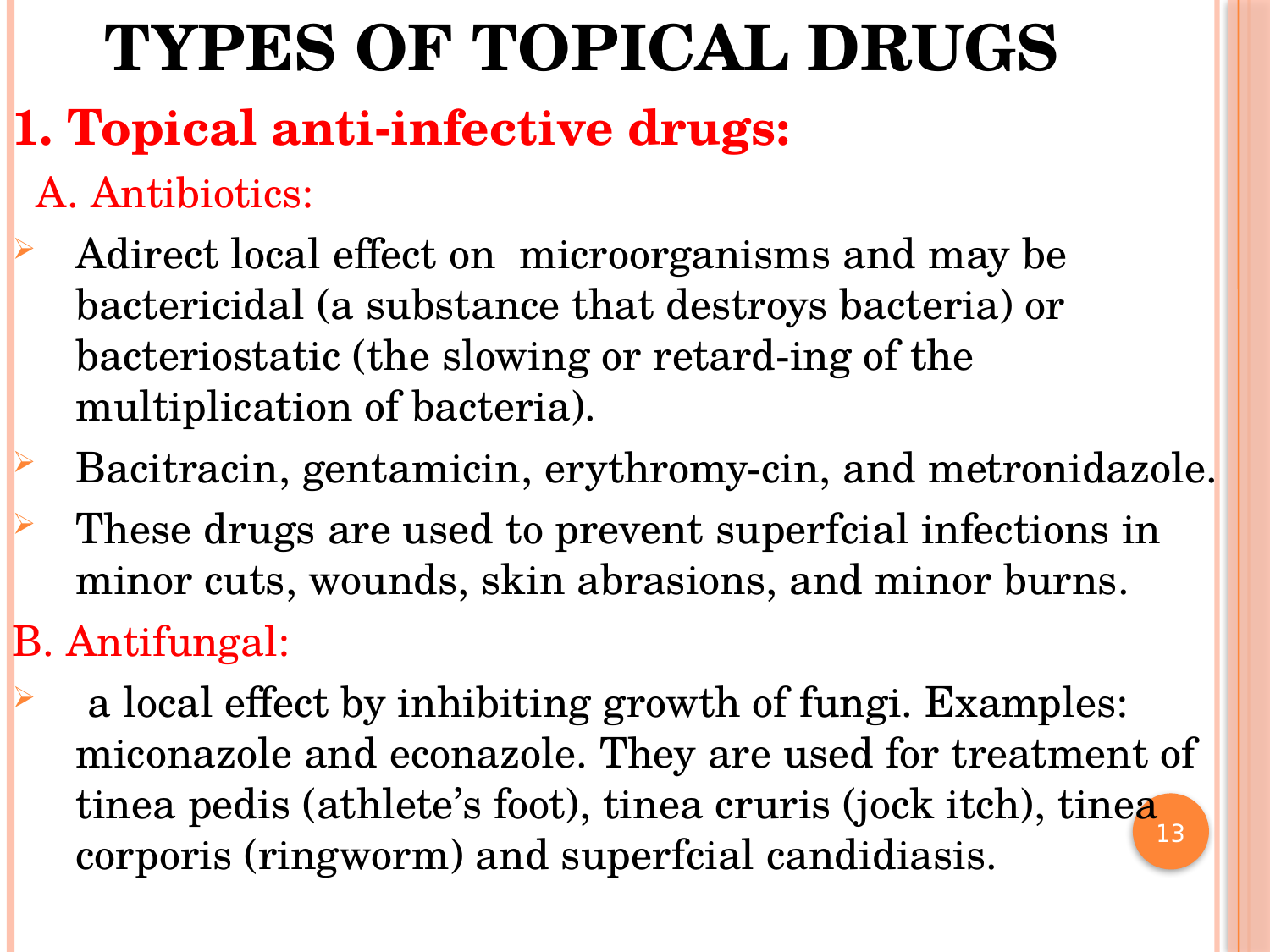

# Types of topical drugs
1. Topical anti-infective drugs:
  A. Antibiotics:
Adirect local effect on  microorganisms and may be bactericidal (a substance that destroys bacteria) or bacteriostatic (the slowing or retard-ing of the multiplication of bacteria).
Bacitracin, gentamicin, erythromy-cin, and metronidazole.
These drugs are used to prevent superfcial infections in minor cuts, wounds, skin abrasions, and minor burns.
B. Antifungal:
 a local effect by inhibiting growth of fungi. Examples: miconazole and econazole. They are used for treatment of tinea pedis (athlete’s foot), tinea cruris (jock itch), tinea corporis (ringworm) and superfcial candidiasis.
13